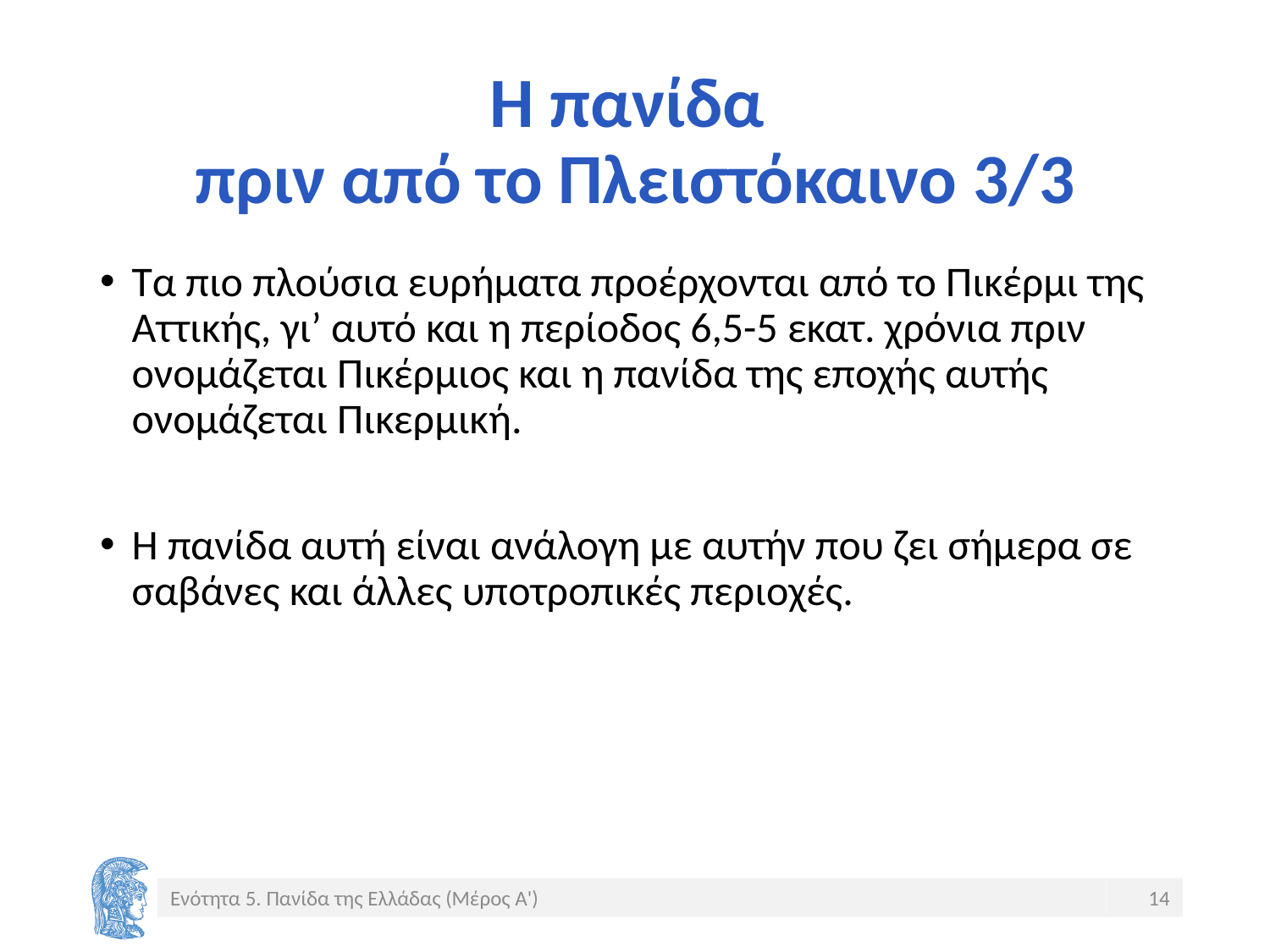

# Η πανίδα πριν από το Πλειστόκαινο 3/3
Τα πιο πλούσια ευρήματα προέρχονται από το Πικέρμι της Αττικής, γι’ αυτό και η περίοδος 6,5-5 εκατ. χρόνια πριν ονομάζεται Πικέρμιος και η πανίδα της εποχής αυτής ονομάζεται Πικερμική.

Η πανίδα αυτή είναι ανάλογη με αυτήν που ζει σήμερα σε σαβάνες και άλλες υποτροπικές περιοχές.

Ενότητα 5. Πανίδα της Ελλάδας (Μέρος Α')
14